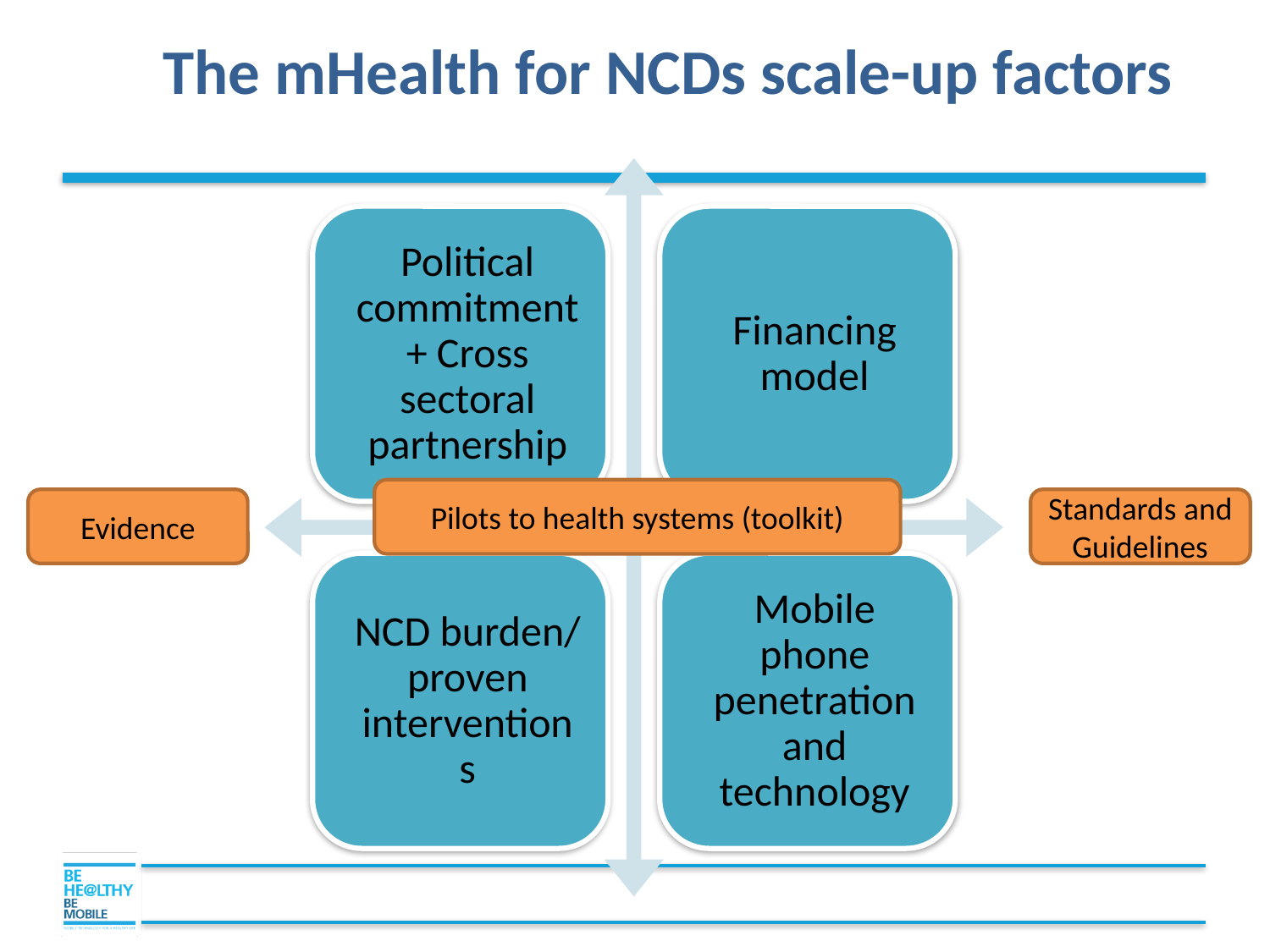

The mHealth for NCDs scale-up factors
Political commitment+ Cross sectoral partnership
Financing model
NCD burden/ proven interventions
Mobile phone penetration and technology

Pilots to health systems (toolkit)
Evidence
Standards and Guidelines